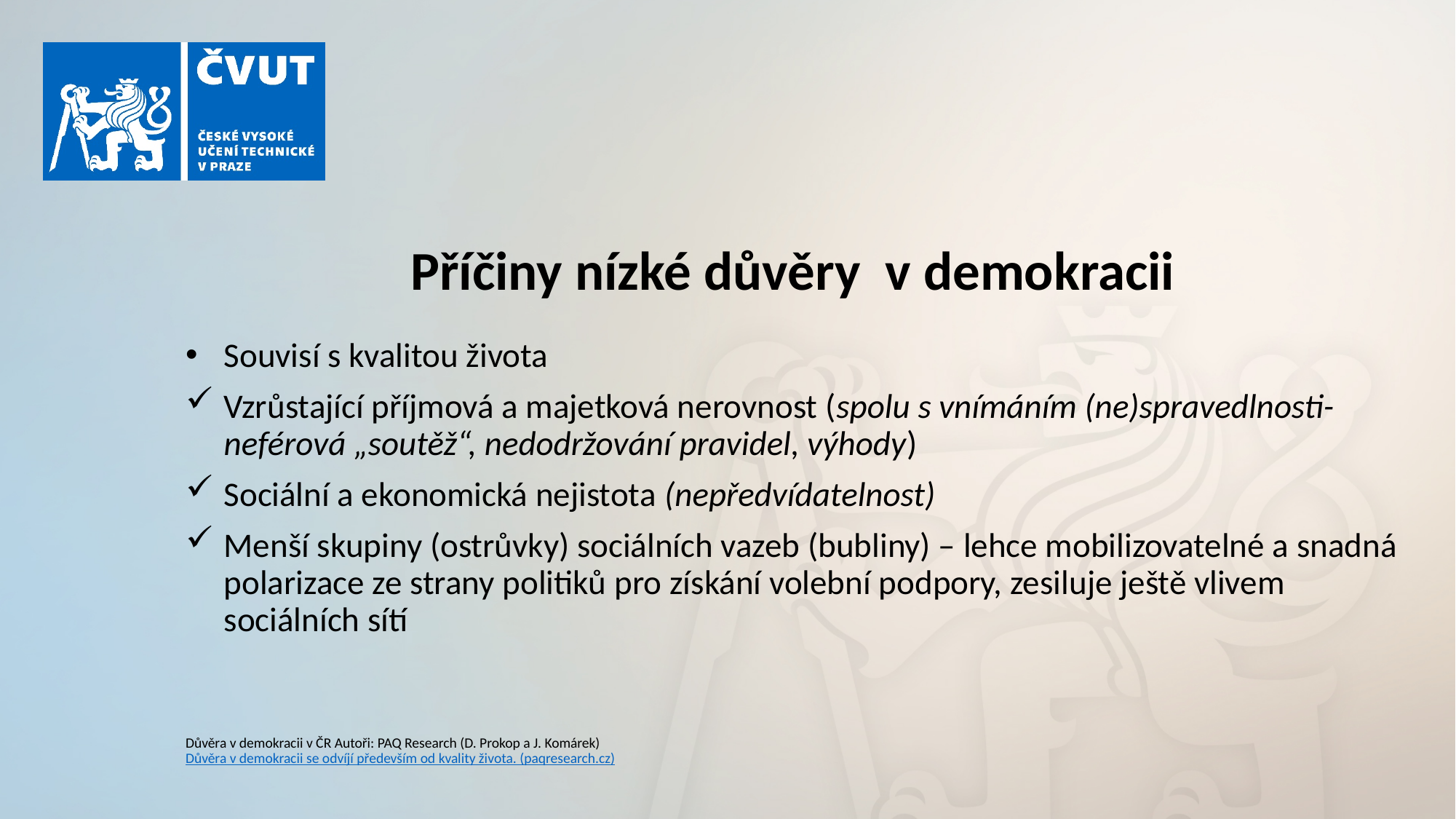

# Příčiny nízké důvěry  v demokracii
Souvisí s kvalitou života
Vzrůstající příjmová a majetková nerovnost (spolu s vnímáním (ne)spravedlnosti- neférová „soutěž“, nedodržování pravidel, výhody)
Sociální a ekonomická nejistota (nepředvídatelnost)
Menší skupiny (ostrůvky) sociálních vazeb (bubliny) – lehce mobilizovatelné a snadná polarizace ze strany politiků pro získání volební podpory, zesiluje ještě vlivem sociálních sítí

Důvěra v demokracii v ČR Autoři: PAQ Research (D. Prokop a J. Komárek)
Důvěra v demokracii se odvíjí především od kvality života. (paqresearch.cz)